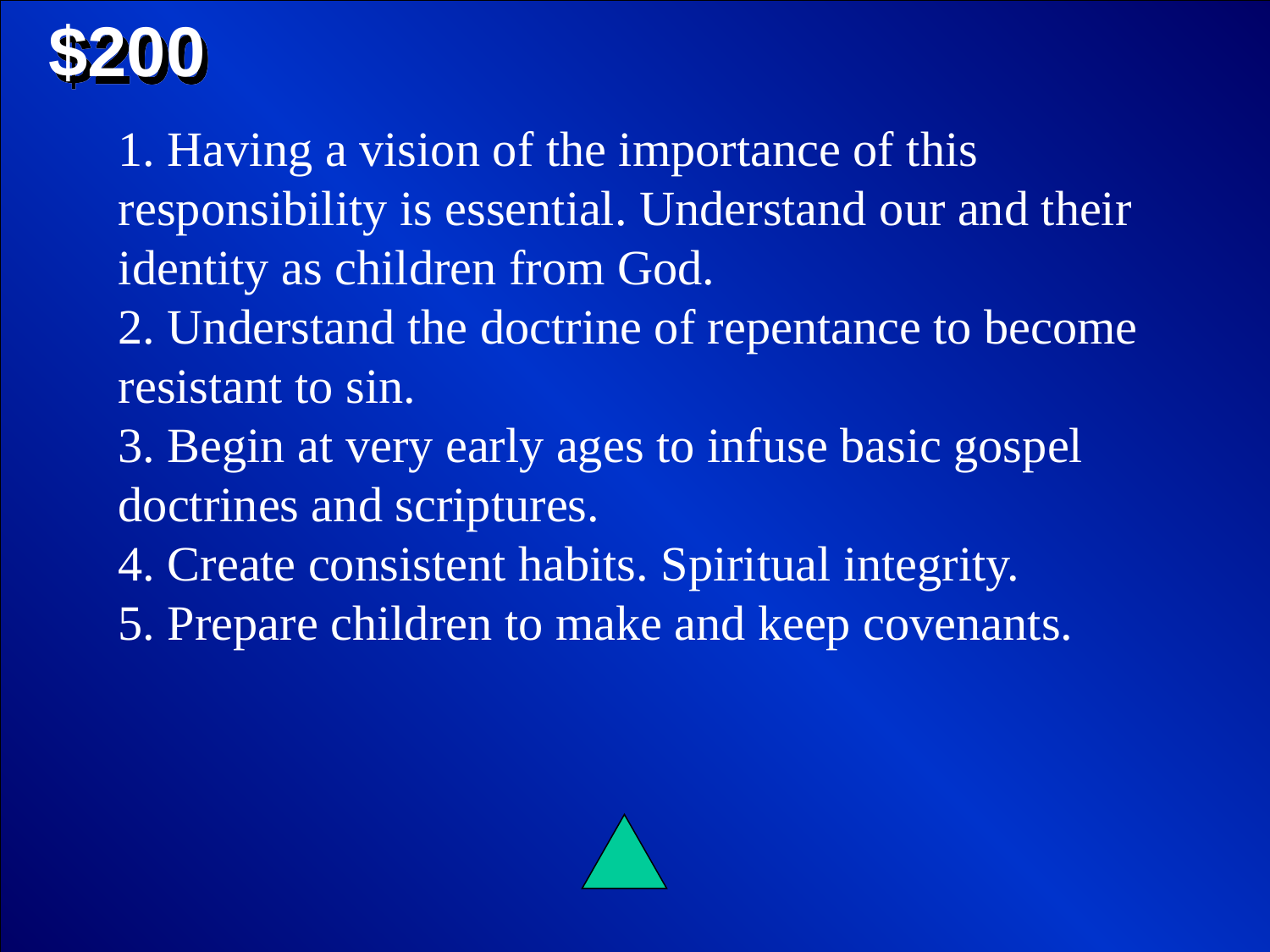

$200
1. Having a vision of the importance of this responsibility is essential. Understand our and their
identity as children from God.
2. Understand the doctrine of repentance to become resistant to sin.
3. Begin at very early ages to infuse basic gospel doctrines and scriptures.
4. Create consistent habits. Spiritual integrity.
5. Prepare children to make and keep covenants.